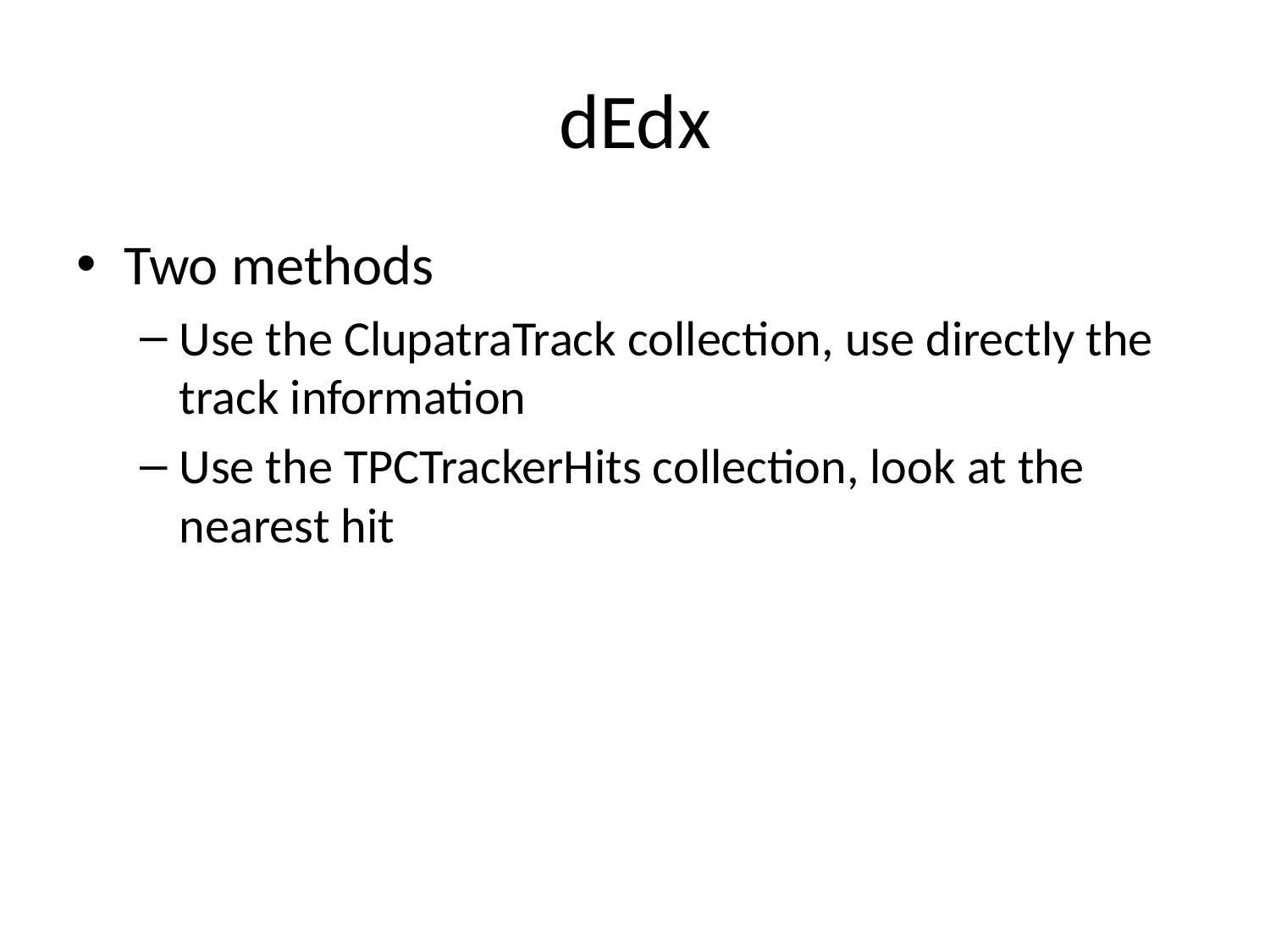

# dEdx
Two methods
Use the ClupatraTrack collection, use directly the track information
Use the TPCTrackerHits collection, look at the nearest hit